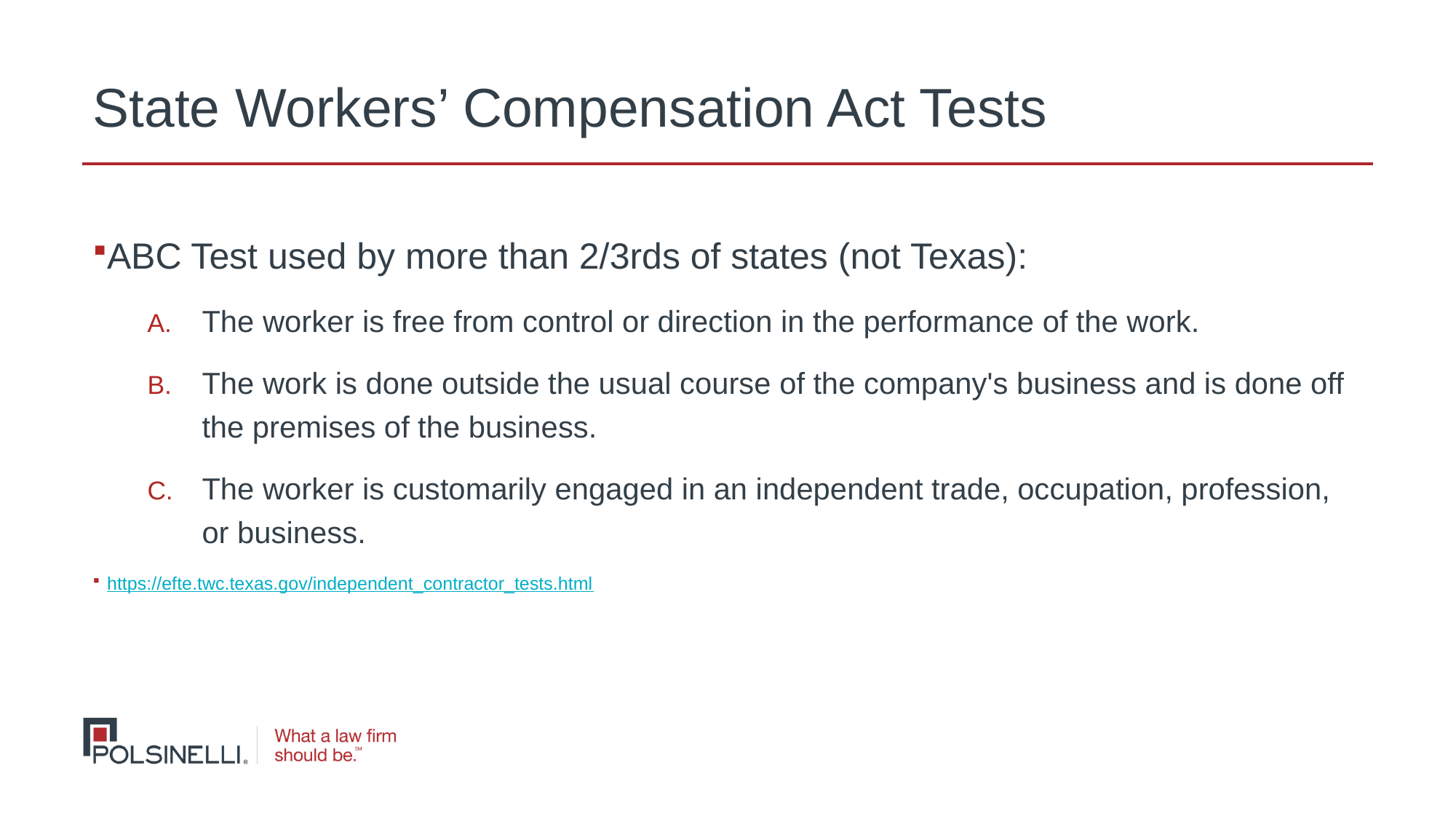

# State Workers’ Compensation Act Tests
ABC Test used by more than 2/3rds of states (not Texas):
The worker is free from control or direction in the performance of the work.
The work is done outside the usual course of the company's business and is done off the premises of the business.
The worker is customarily engaged in an independent trade, occupation, profession, or business.
https://efte.twc.texas.gov/independent_contractor_tests.html